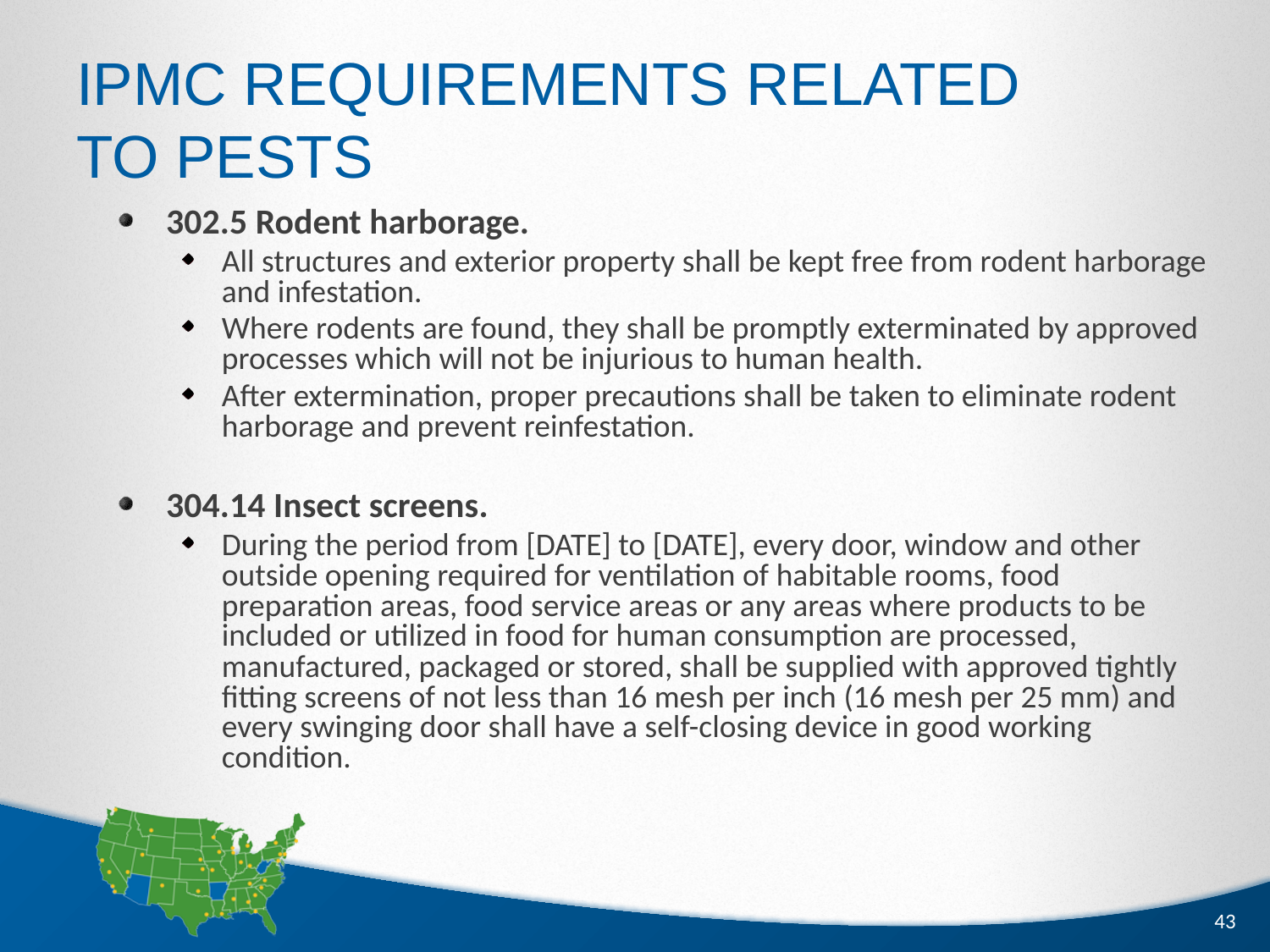

# IPMC Requirements Related to Pests
302.5 Rodent harborage.
All structures and exterior property shall be kept free from rodent harborage and infestation.
Where rodents are found, they shall be promptly exterminated by approved processes which will not be injurious to human health.
After extermination, proper precautions shall be taken to eliminate rodent harborage and prevent reinfestation.

304.14 Insect screens.
During the period from [DATE] to [DATE], every door, window and other outside opening required for ventilation of habitable rooms, food preparation areas, food service areas or any areas where products to be included or utilized in food for human consumption are processed, manufactured, packaged or stored, shall be supplied with approved tightly fitting screens of not less than 16 mesh per inch (16 mesh per 25 mm) and every swinging door shall have a self-closing device in good working condition.
43